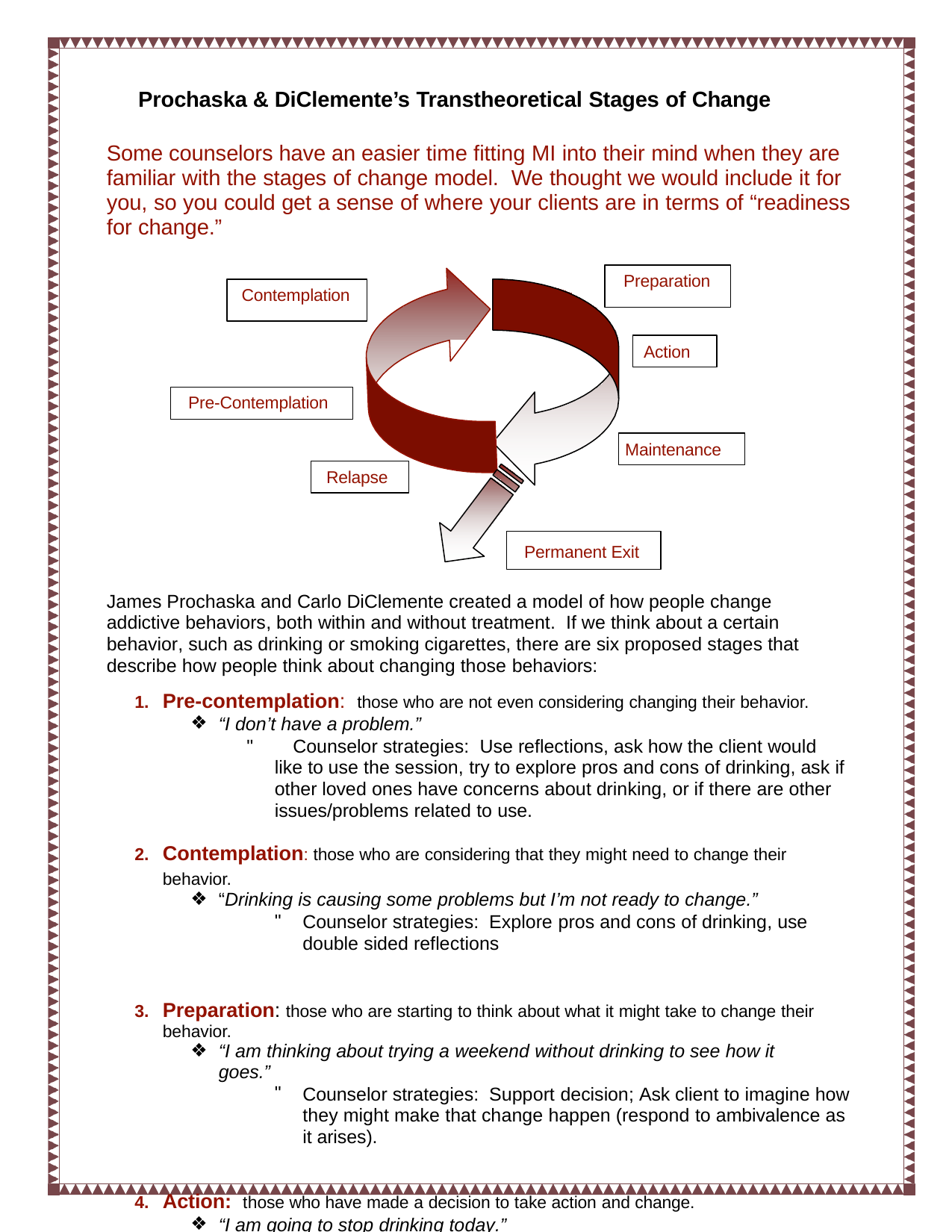

# Prochaska & DiClemente’s Transtheoretical Stages of Change
Some counselors have an easier time fitting MI into their mind when they are familiar with the stages of change model.  We thought we would include it for you, so you could get a sense of where your clients are in terms of “readiness for change.”
James Prochaska and Carlo DiClemente created a model of how people change addictive behaviors, both within and without treatment.  If we think about a certain behavior, such as drinking or smoking cigarettes, there are six proposed stages that describe how people think about changing those behaviors:
Pre-contemplation:  those who are not even considering changing their behavior.
“I don’t have a problem.”
"   Counselor strategies:  Use reflections, ask how the client would like to use the session, try to explore pros and cons of drinking, ask if other loved ones have concerns about drinking, or if there are other issues/problems related to use.

Contemplation: those who are considering that they might need to change their behavior.
“Drinking is causing some problems but I’m not ready to change.”
Counselor strategies:  Explore pros and cons of drinking, use double sided reflections

Preparation: those who are starting to think about what it might take to change their behavior.
“I am thinking about trying a weekend without drinking to see how it goes.”
Counselor strategies:  Support decision; Ask client to imagine how they might make that change happen (respond to ambivalence as it arises).

Action:  those who have made a decision to take action and change.
“I am going to stop drinking today.”
Counselor strategies:  Help client develop change plan.

Preparation

Contemplation

Action

Pre-Contemplation

Maintenance

Relapse

Permanent Exit